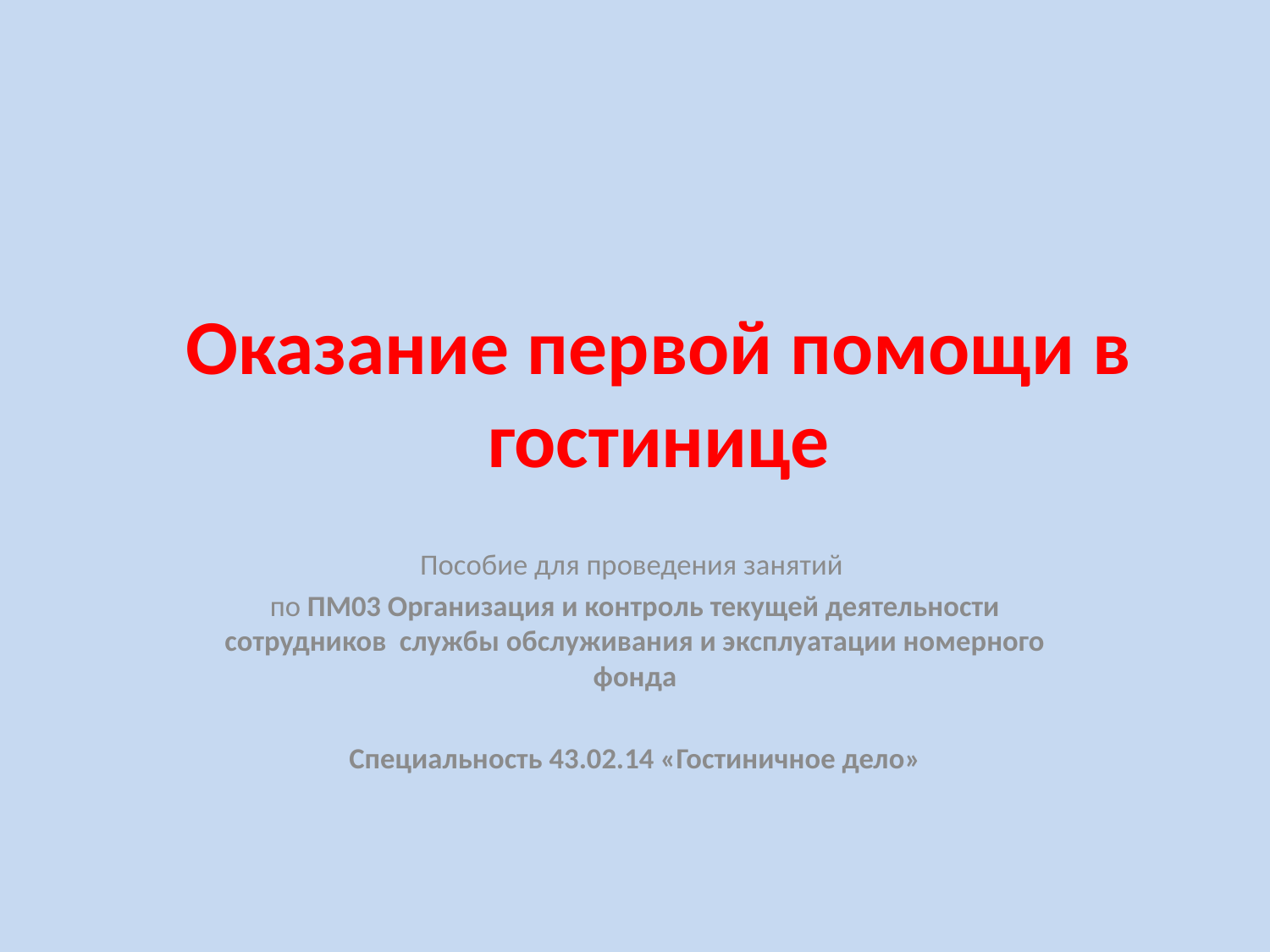

# Оказание первой помощи в гостинице
Пособие для проведения занятий
по ПМ03 Организация и контроль текущей деятельности сотрудников  службы обслуживания и эксплуатации номерного фонда

Специальность 43.02.14 «Гостиничное дело»